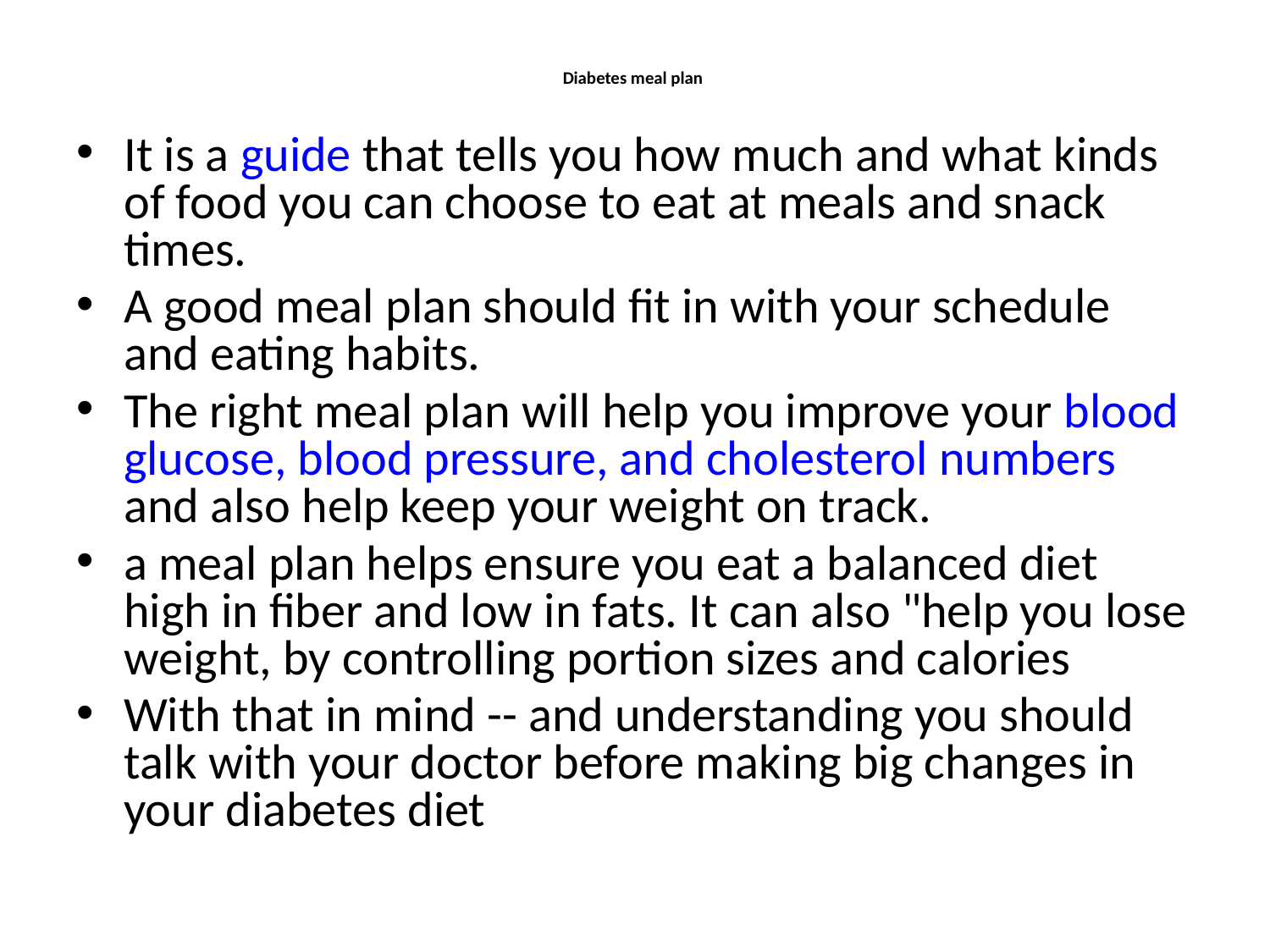

# Diabetes meal plan
It is a guide that tells you how much and what kinds of food you can choose to eat at meals and snack times.
A good meal plan should fit in with your schedule and eating habits.
The right meal plan will help you improve your blood glucose, blood pressure, and cholesterol numbers and also help keep your weight on track.
a meal plan helps ensure you eat a balanced diet high in fiber and low in fats. It can also "help you lose weight, by controlling portion sizes and calories
With that in mind -- and understanding you should talk with your doctor before making big changes in your diabetes diet